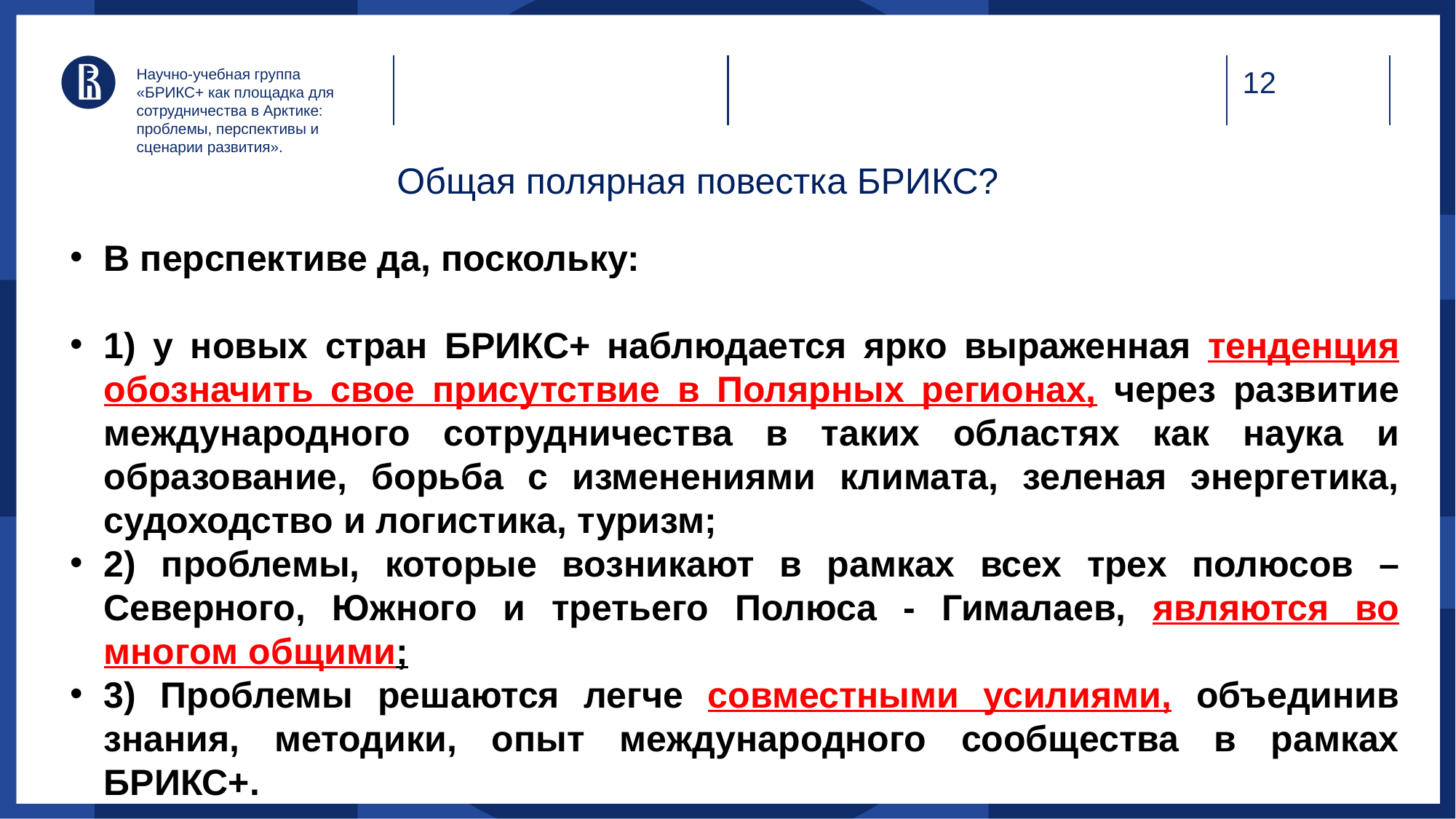

Научно-учебная группа «БРИКС+ как площадка для сотрудничества в Арктике: проблемы, перспективы и сценарии развития».

# Общая полярная повестка БРИКС?
В перспективе да, поскольку:

1) у новых стран БРИКС+ наблюдается ярко выраженная тенденция обозначить свое присутствие в Полярных регионах, через развитие международного сотрудничества в таких областях как наука и образование, борьба с изменениями климата, зеленая энергетика, судоходство и логистика, туризм;
2) проблемы, которые возникают в рамках всех трех полюсов – Северного, Южного и третьего Полюса - Гималаев, являются во многом общими;
3) Проблемы решаются легче совместными усилиями, объединив знания, методики, опыт международного сообщества в рамках БРИКС+.